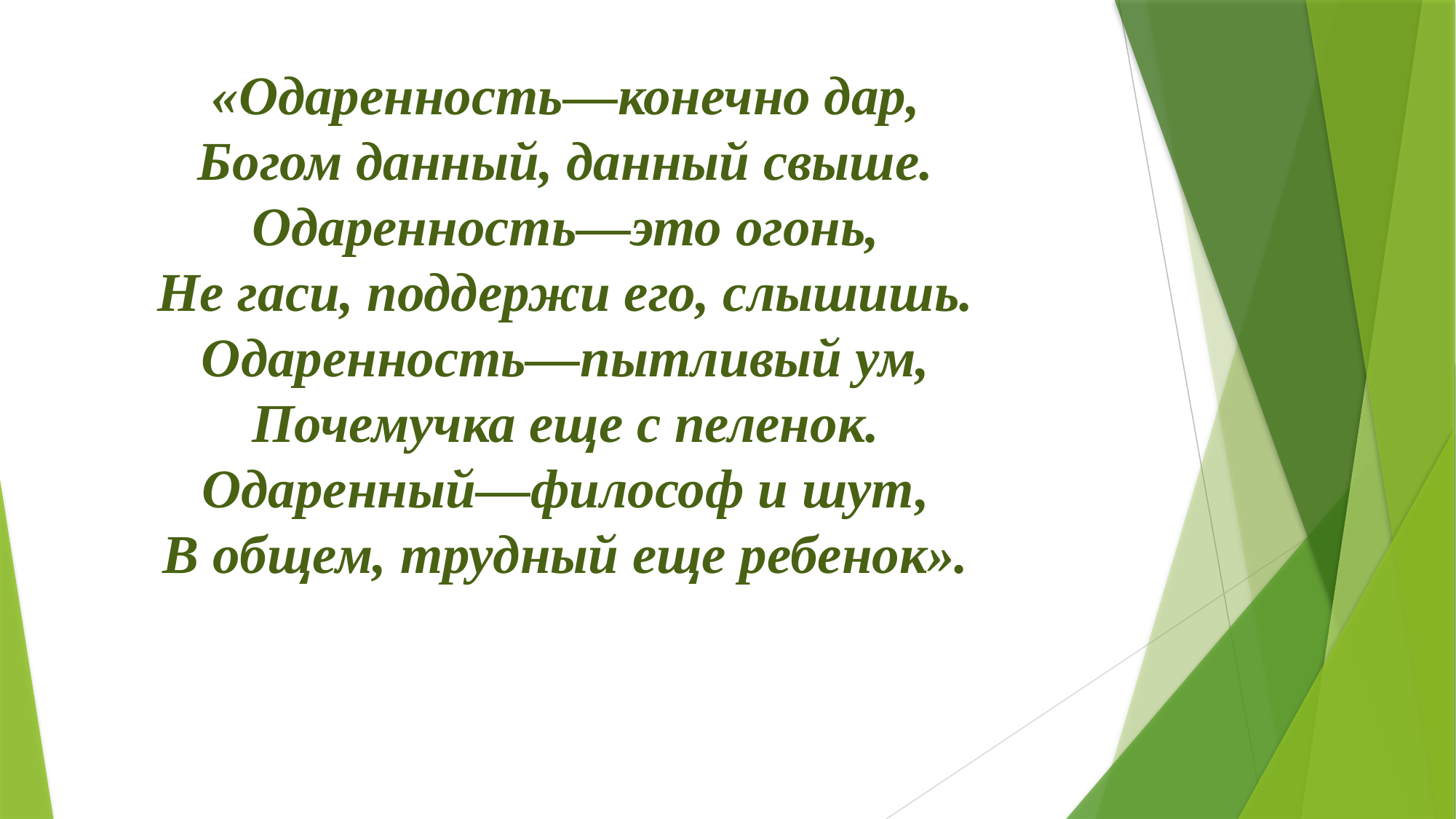

# «Одаренность—конечно дар, Богом данный, данный свыше. Одаренность—это огонь, Не гаси, поддержи его, слышишь. Одаренность—пытливый ум, Почемучка еще с пеленок. Одаренный—философ и шут, В общем, трудный еще ребенок».